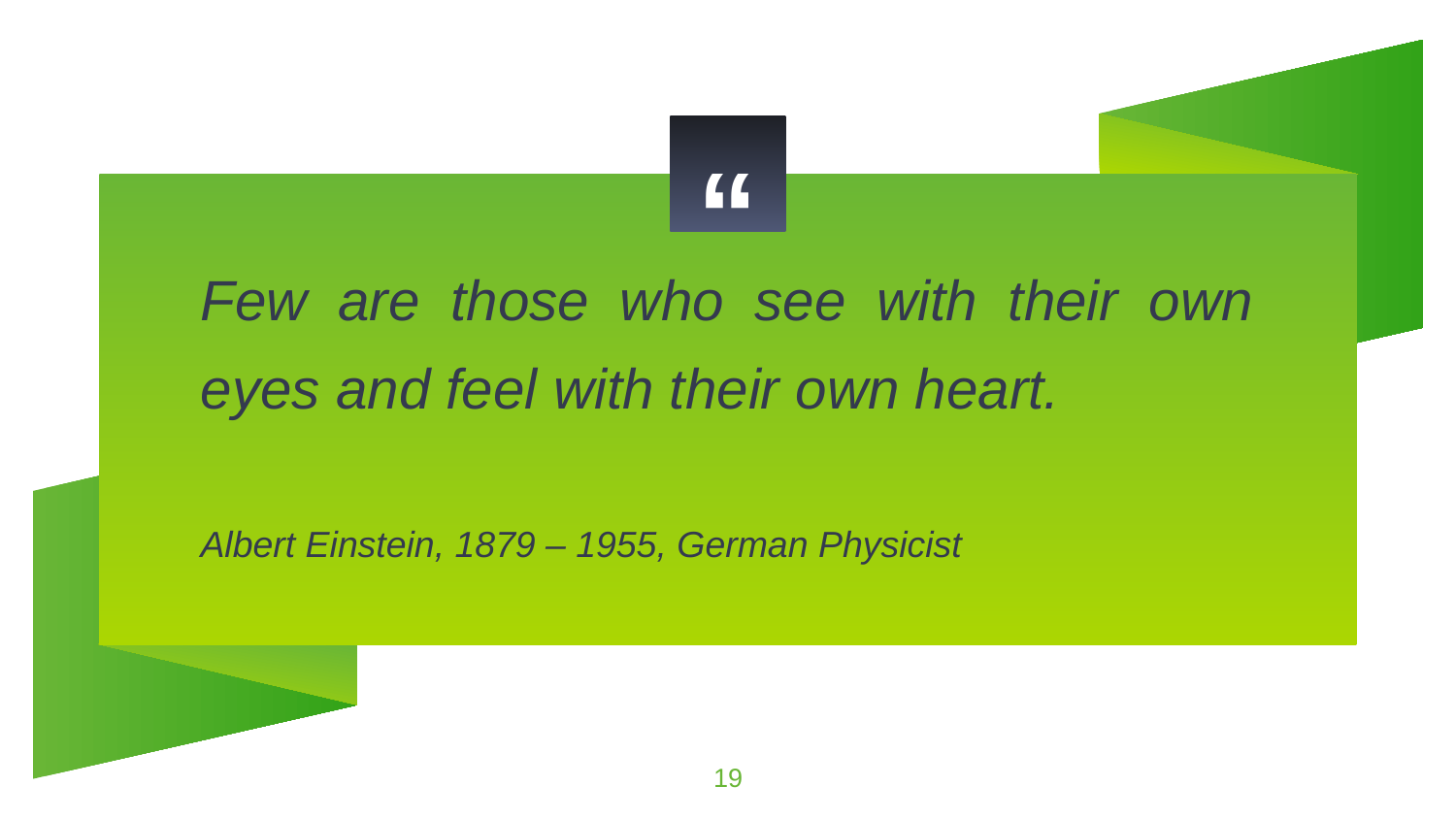

Few are those who see with their own eyes and feel with their own heart.

Albert Einstein, 1879 – 1955, German Physicist
19